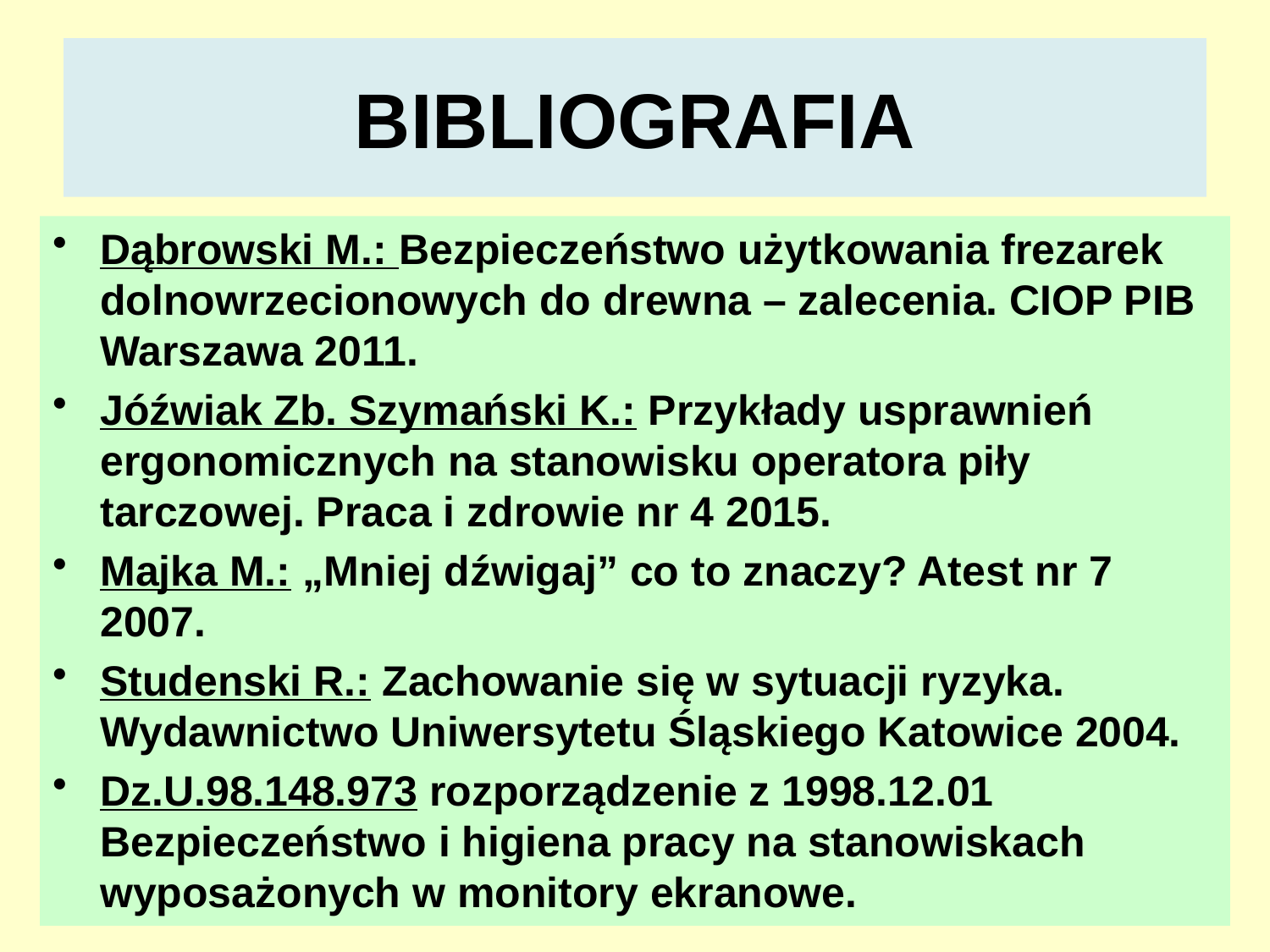

# BIBLIOGRAFIA
Dąbrowski M.: Bezpieczeństwo użytkowania frezarek dolnowrzecionowych do drewna – zalecenia. CIOP PIB Warszawa 2011.
Jóźwiak Zb. Szymański K.: Przykłady usprawnień ergonomicznych na stanowisku operatora piły tarczowej. Praca i zdrowie nr 4 2015.
Majka M.: „Mniej dźwigaj” co to znaczy? Atest nr 7 2007.
Studenski R.: Zachowanie się w sytuacji ryzyka. Wydawnictwo Uniwersytetu Śląskiego Katowice 2004.
Dz.U.98.148.973 rozporządzenie z 1998.12.01 Bezpieczeństwo i higiena pracy na stanowiskach wyposażonych w monitory ekranowe.